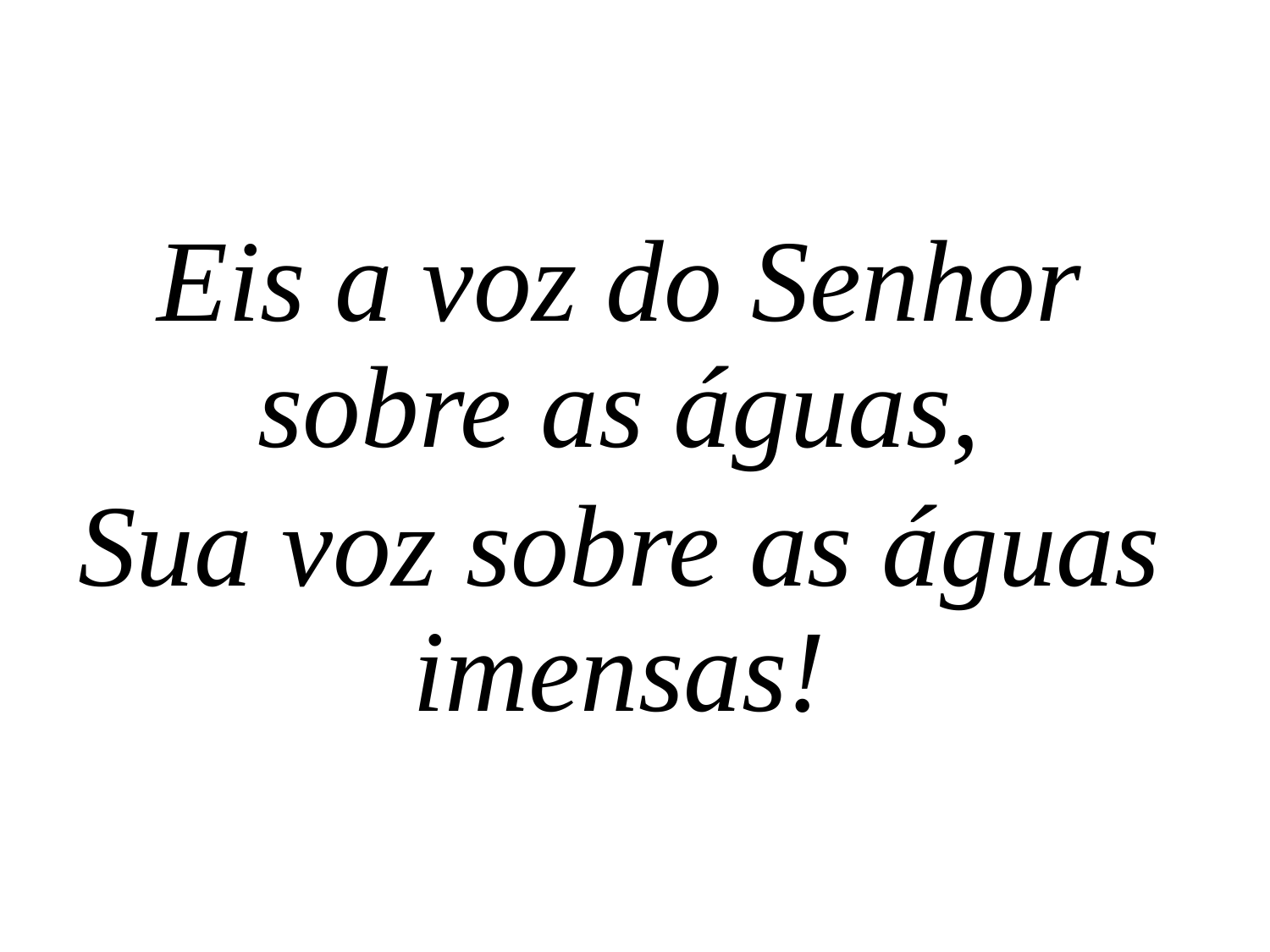

Eis a voz do Senhor sobre as águas,
Sua voz sobre as águas imensas!